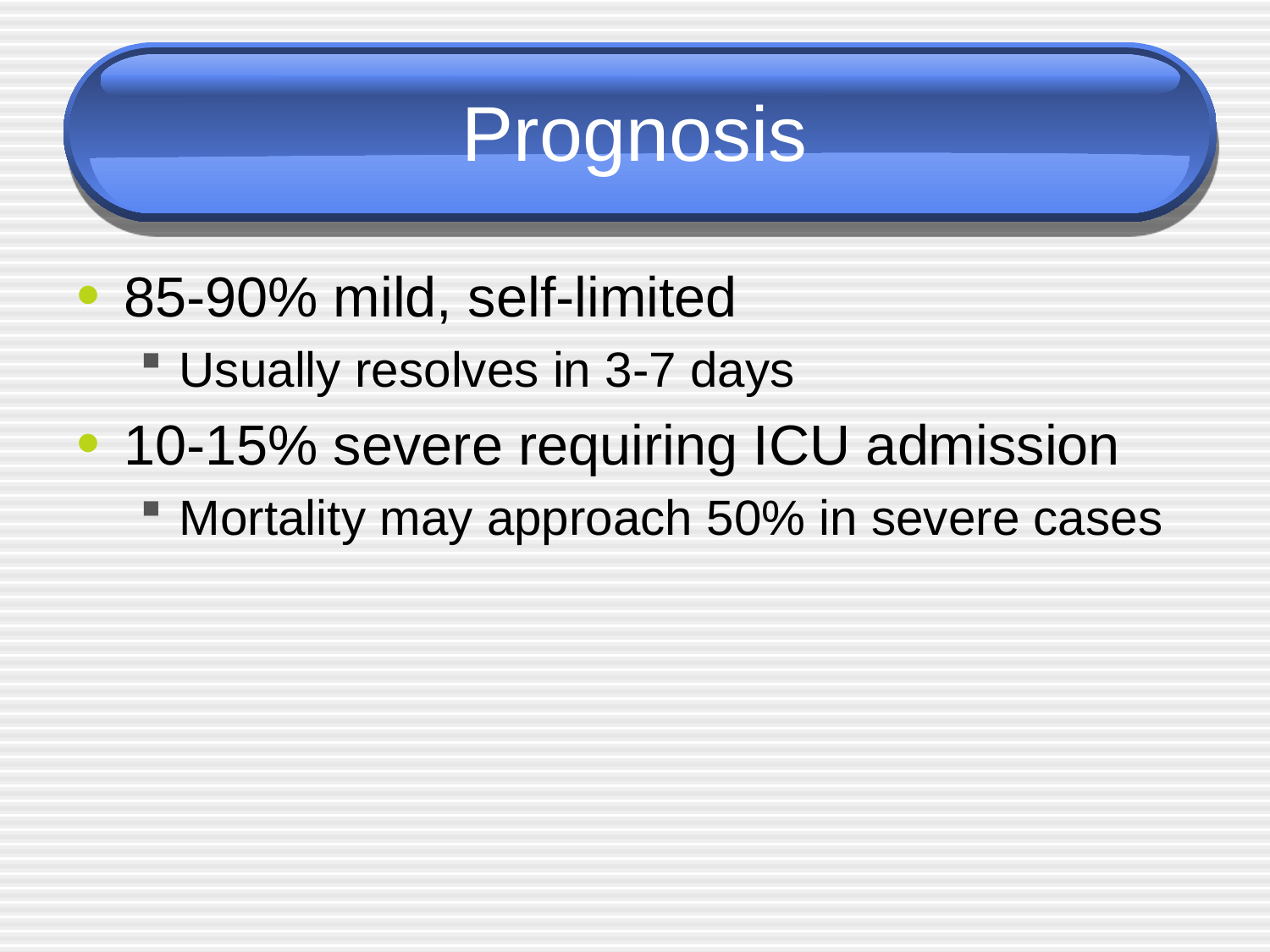

# Prognosis
85-90% mild, self-limited
Usually resolves in 3-7 days
10-15% severe requiring ICU admission
Mortality may approach 50% in severe cases